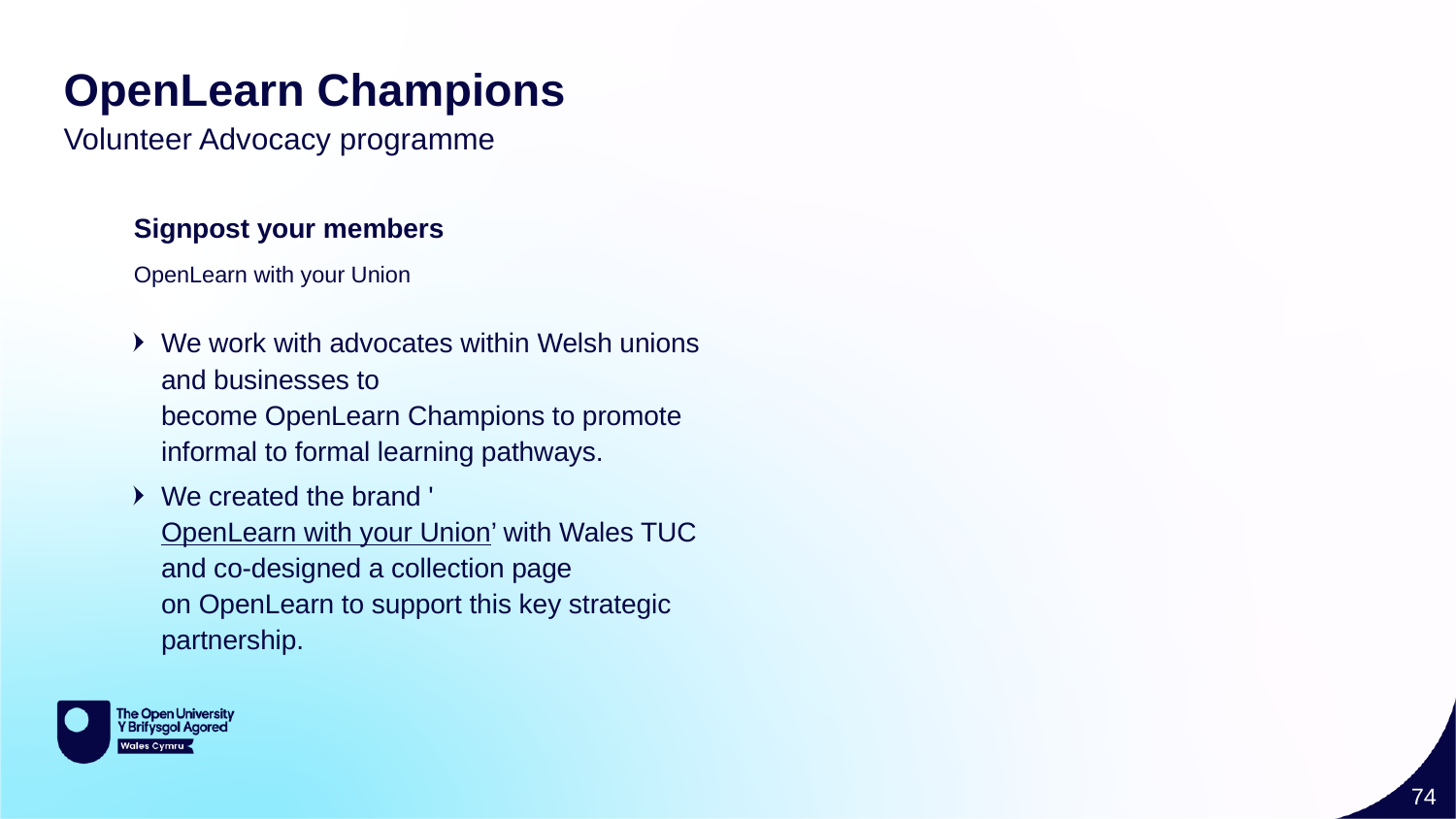

OpenLearn Champions
Volunteer Advocacy programme
Signpost your members

OpenLearn with your Union

We work with advocates within Welsh unions and businesses to become OpenLearn Champions to promote informal to formal learning pathways.
We created the brand 'OpenLearn with your Union’ with Wales TUC and co-designed a collection page on OpenLearn to support this key strategic partnership.